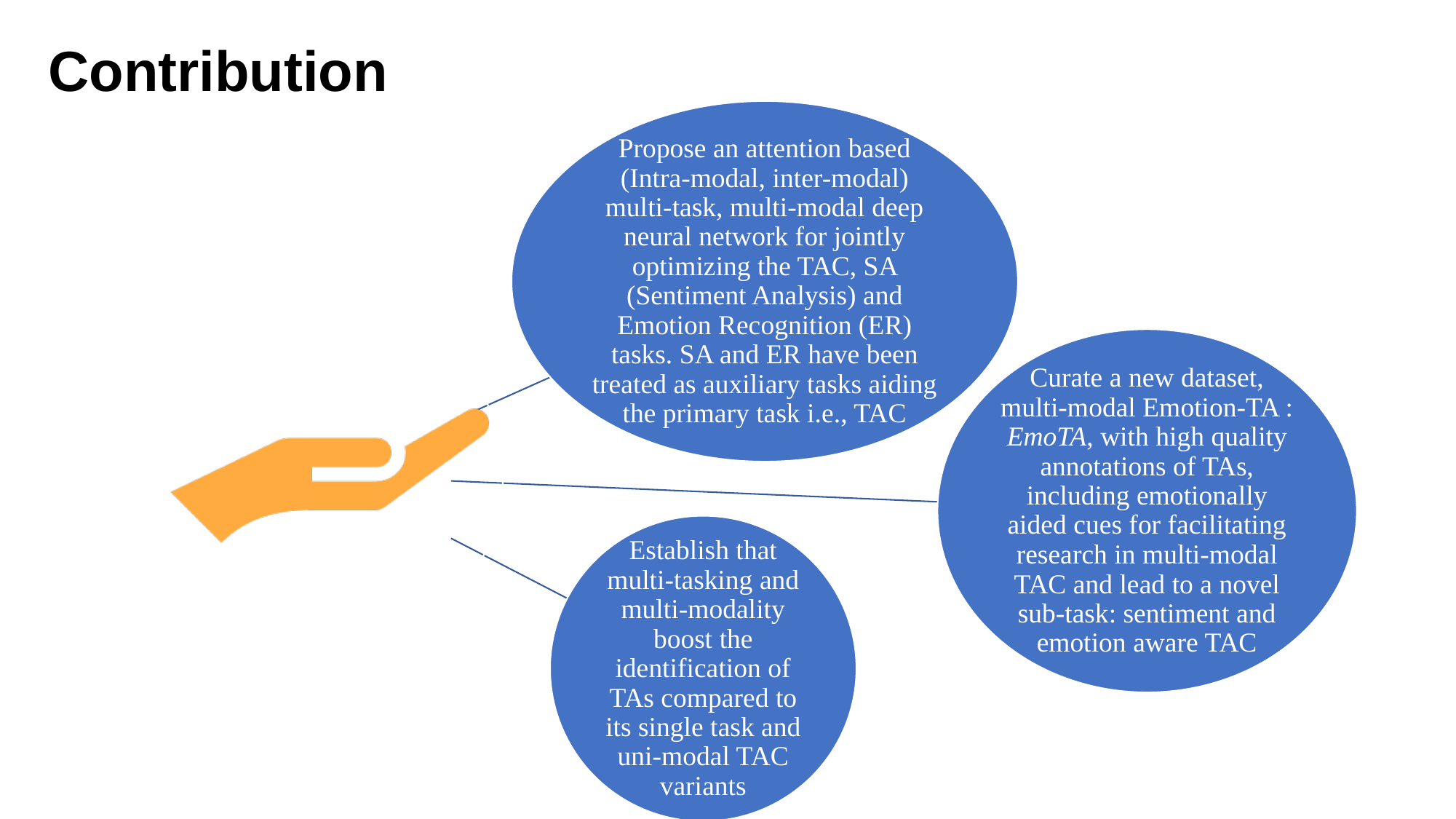

Contribution
Curate a new dataset, multi-modal Emotion-TA : EmoTA, with high quality annotations of TAs, including emotionally aided cues for facilitating research in multi-modal TAC and lead to a novel sub-task: sentiment and emotion aware TAC
Propose an attention based (Intra-modal, inter-modal) multi-task, multi-modal deep neural network for jointly optimizing the TAC, SA (Sentiment Analysis) and Emotion Recognition (ER) tasks. SA and ER have been treated as auxiliary tasks aiding the primary task i.e., TAC
Establish that multi-tasking and multi-modality boost the identification of TAs compared to its single task and uni-modal TAC variants